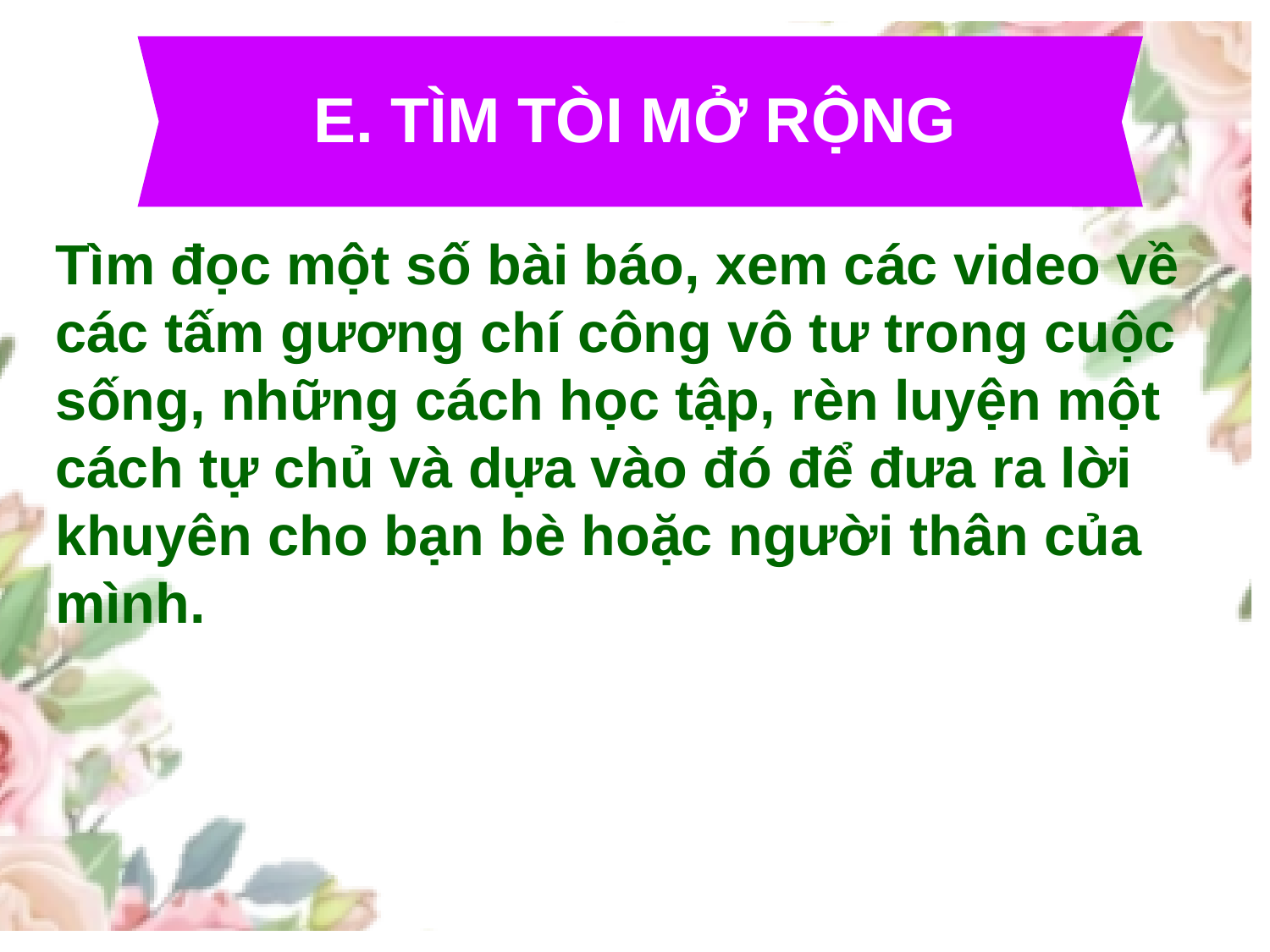

# E. TÌM TÒI MỞ RỘNG

Tìm đọc một số bài báo, xem các video về các tấm gương chí công vô tư trong cuộc sống, những cách học tập, rèn luyện một cách tự chủ và dựa vào đó để đưa ra lời khuyên cho bạn bè hoặc người thân của mình.